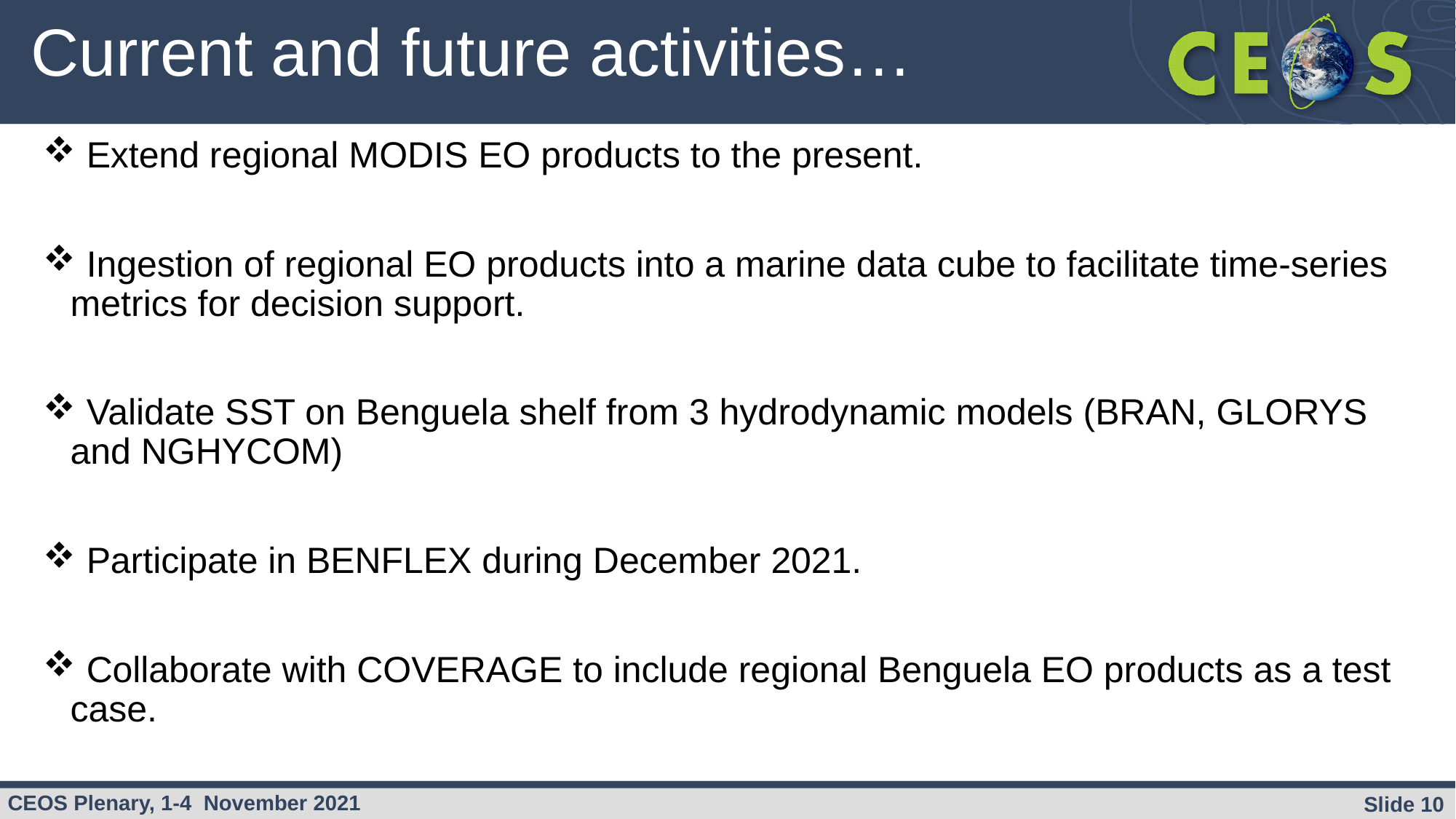

# Current and future activities…
 Extend regional MODIS EO products to the present.

 Ingestion of regional EO products into a marine data cube to facilitate time-series metrics for decision support.

 Validate SST on Benguela shelf from 3 hydrodynamic models (BRAN, GLORYS and NGHYCOM)

 Participate in BENFLEX during December 2021.

 Collaborate with COVERAGE to include regional Benguela EO products as a test case.